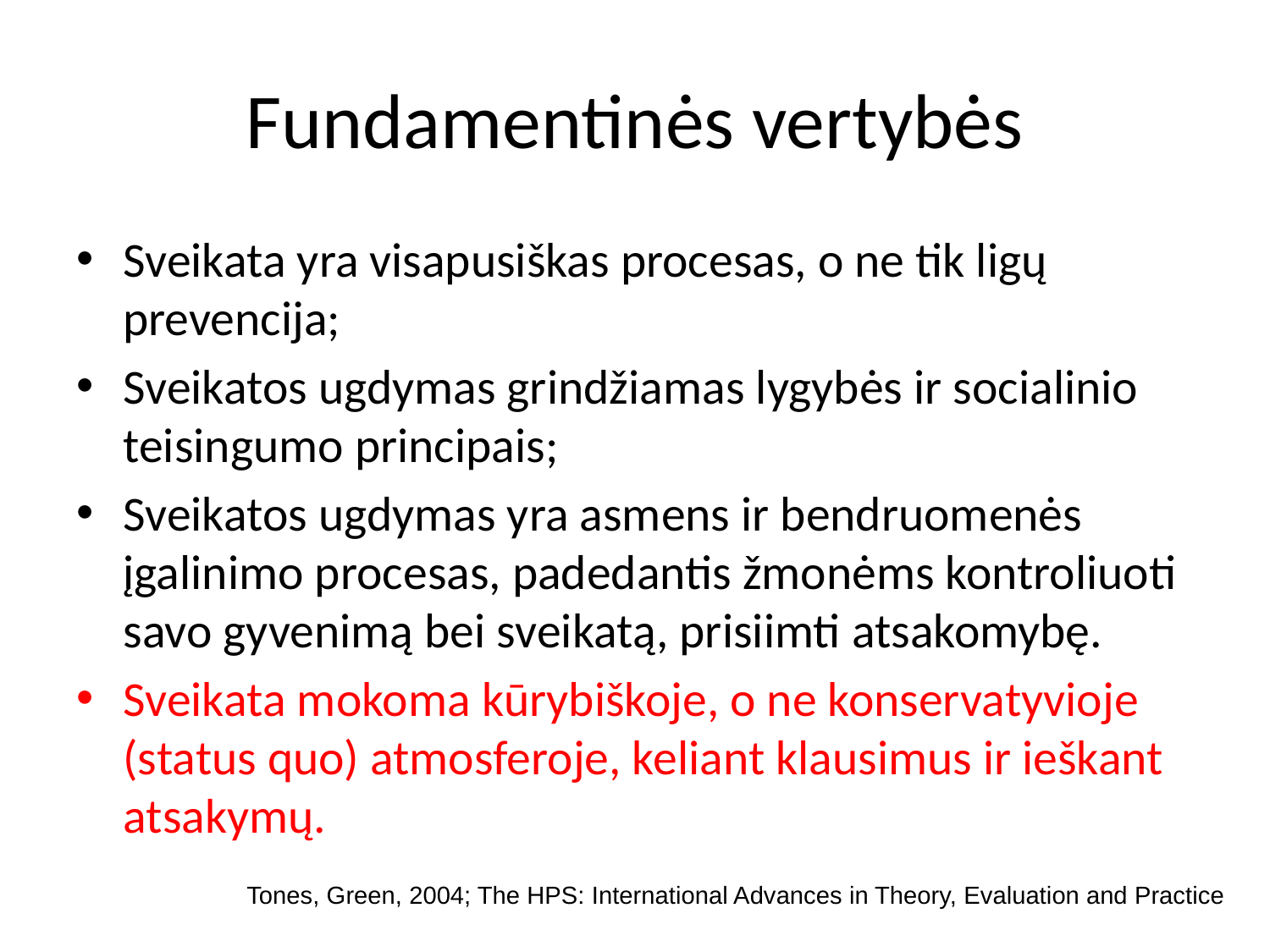

# Fundamentinės vertybės
Sveikata yra visapusiškas procesas, o ne tik ligų prevencija;
Sveikatos ugdymas grindžiamas lygybės ir socialinio teisingumo principais;
Sveikatos ugdymas yra asmens ir bendruomenės įgalinimo procesas, padedantis žmonėms kontroliuoti savo gyvenimą bei sveikatą, prisiimti atsakomybę.
Sveikata mokoma kūrybiškoje, o ne konservatyvioje (status quo) atmosferoje, keliant klausimus ir ieškant atsakymų.
Tones, Green, 2004; The HPS: International Advances in Theory, Evaluation and Practice
8